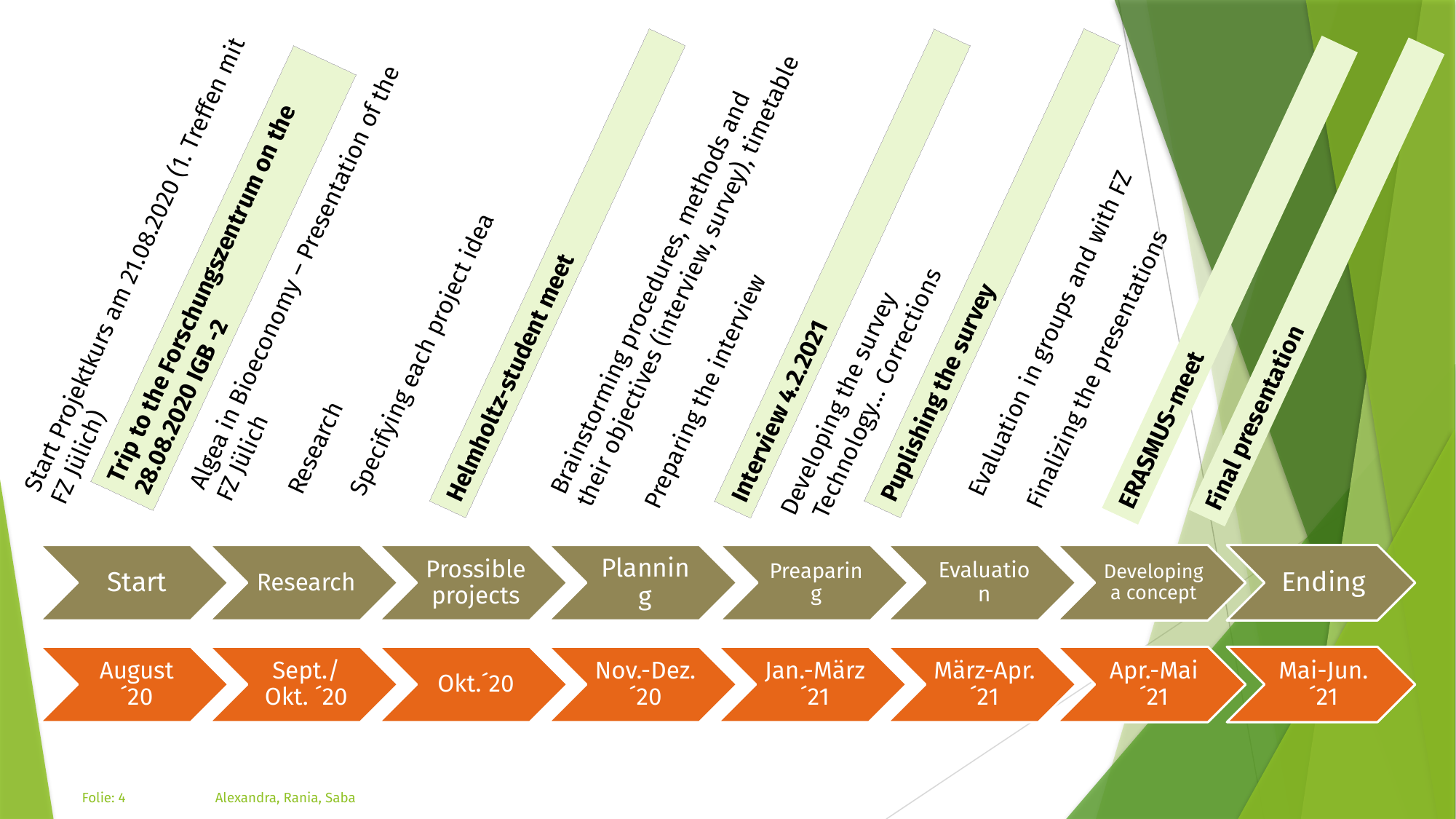

Start Projektkurs am 21.08.2020 (1. Treffen mit FZ Jülich)
Brainstorming procedures, methods and their objectives (interview, survey), timetable
Algea in Bioeconomy – Presentation of the FZ Jülich
Trip to the Forschungszentrum on the 28.08.2020 IGB -2
Research
Specifying each project idea
Evaluation in groups and with FZ
Helmholtz-student meet
Puplishing the survey
Interview 4.2.2021
ERASMUS-meet
Preparing the interview
Finalizing the presentations
Final presentation
Developing the survey
Technology… Corrections
Start
Research
Prossible projects
Planning
Preaparing
Evaluation
Developing a concept
Ending
August ´20
Sept./ Okt. ´20
Okt.´20
Nov.-Dez. ´20
Jan.-März ´21
März-Apr. ´21
Apr.-Mai ´21
Mai-Jun. ´21
Folie: 4
Alexandra, Rania, Saba